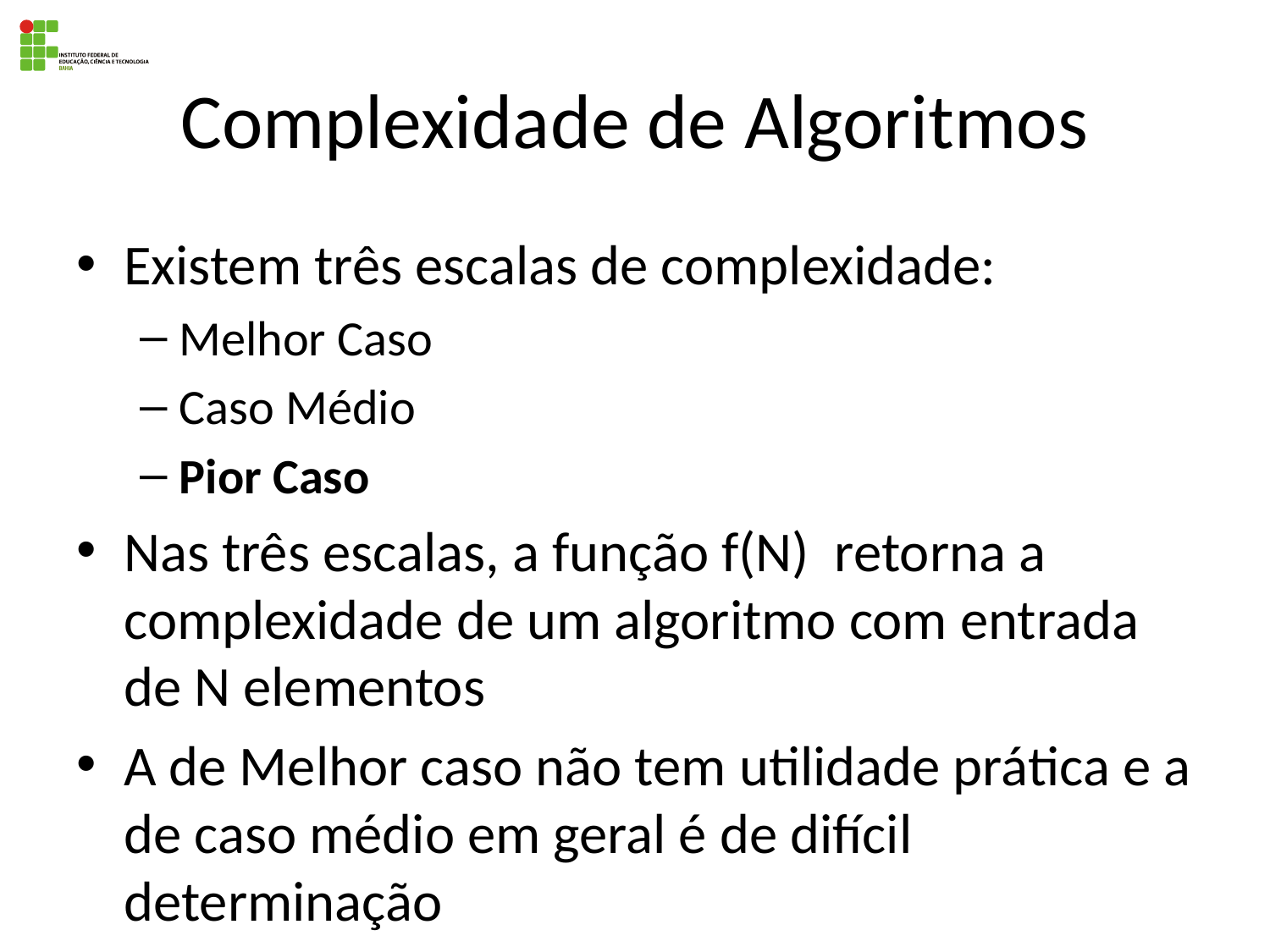

# Complexidade de Algoritmos
Existem três escalas de complexidade:
Melhor Caso
Caso Médio
Pior Caso
Nas três escalas, a função f(N)  retorna a complexidade de um algoritmo com entrada de N elementos
A de Melhor caso não tem utilidade prática e a de caso médio em geral é de difícil determinação